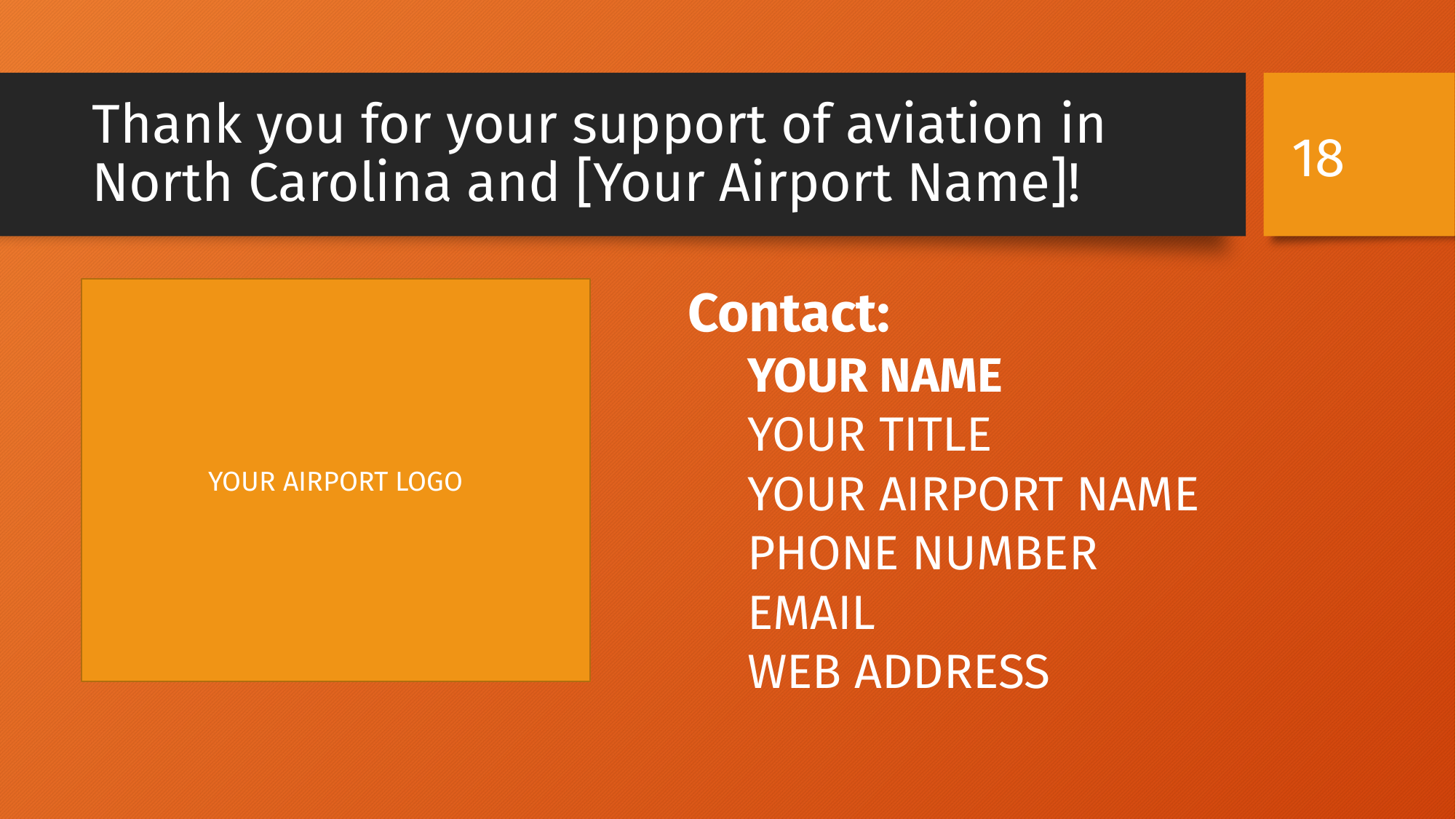

18
# Thank you for your support of aviation in North Carolina and [Your Airport Name]!
YOUR AIRPORT LOGO
Contact:
YOUR NAME
YOUR TITLE
YOUR AIRPORT NAME
PHONE NUMBER
EMAIL
WEB ADDRESS